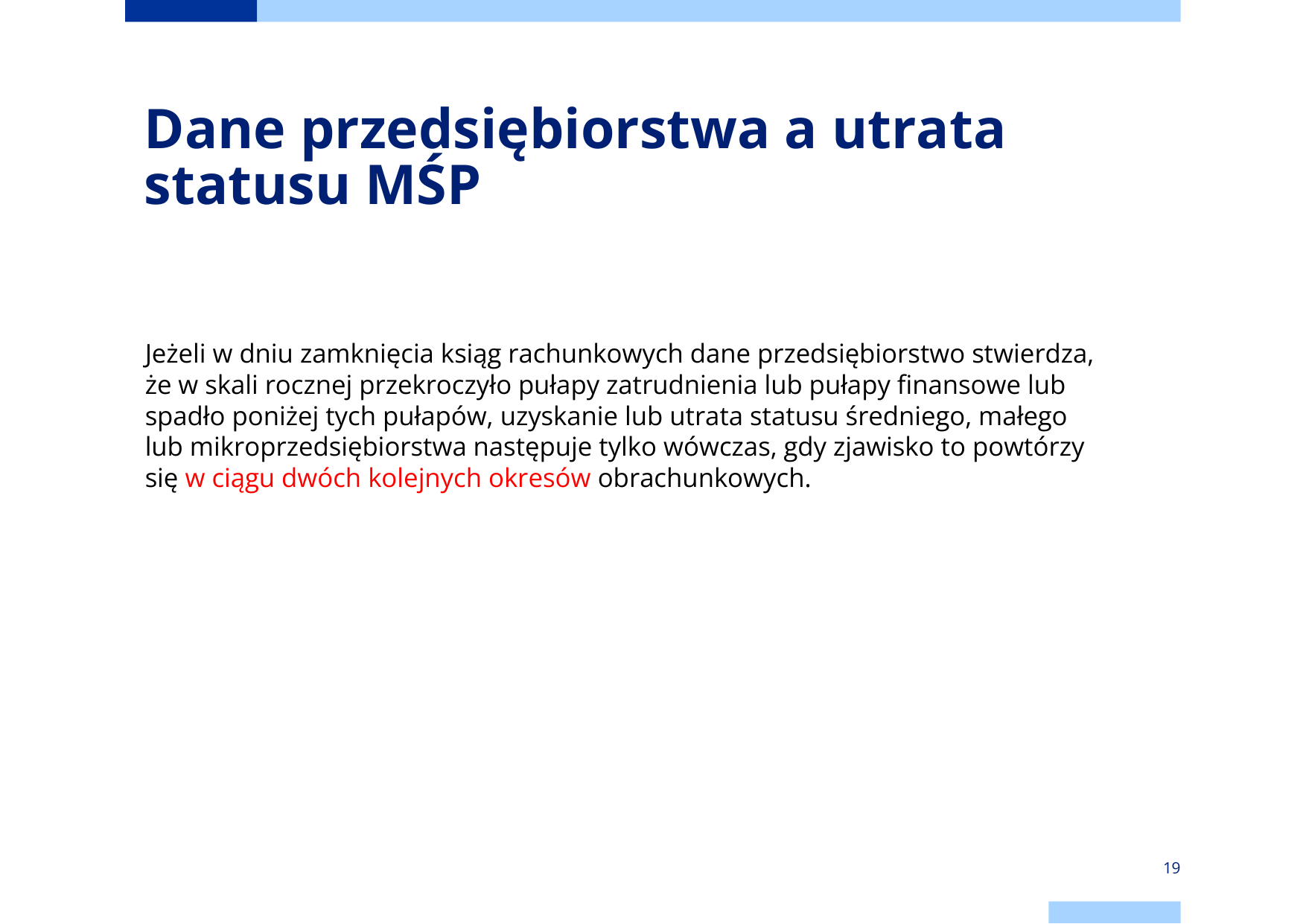

Dane przedsiębiorstwa a utrata statusu MŚP
Jeżeli w dniu zamknięcia ksiąg rachunkowych dane przedsiębiorstwo stwierdza, że w skali rocznej przekroczyło pułapy zatrudnienia lub pułapy finansowe lub spadło poniżej tych pułapów, uzyskanie lub utrata statusu średniego, małego lub mikroprzedsiębiorstwa następuje tylko wówczas, gdy zjawisko to powtórzy się w ciągu dwóch kolejnych okresów obrachunkowych.
19